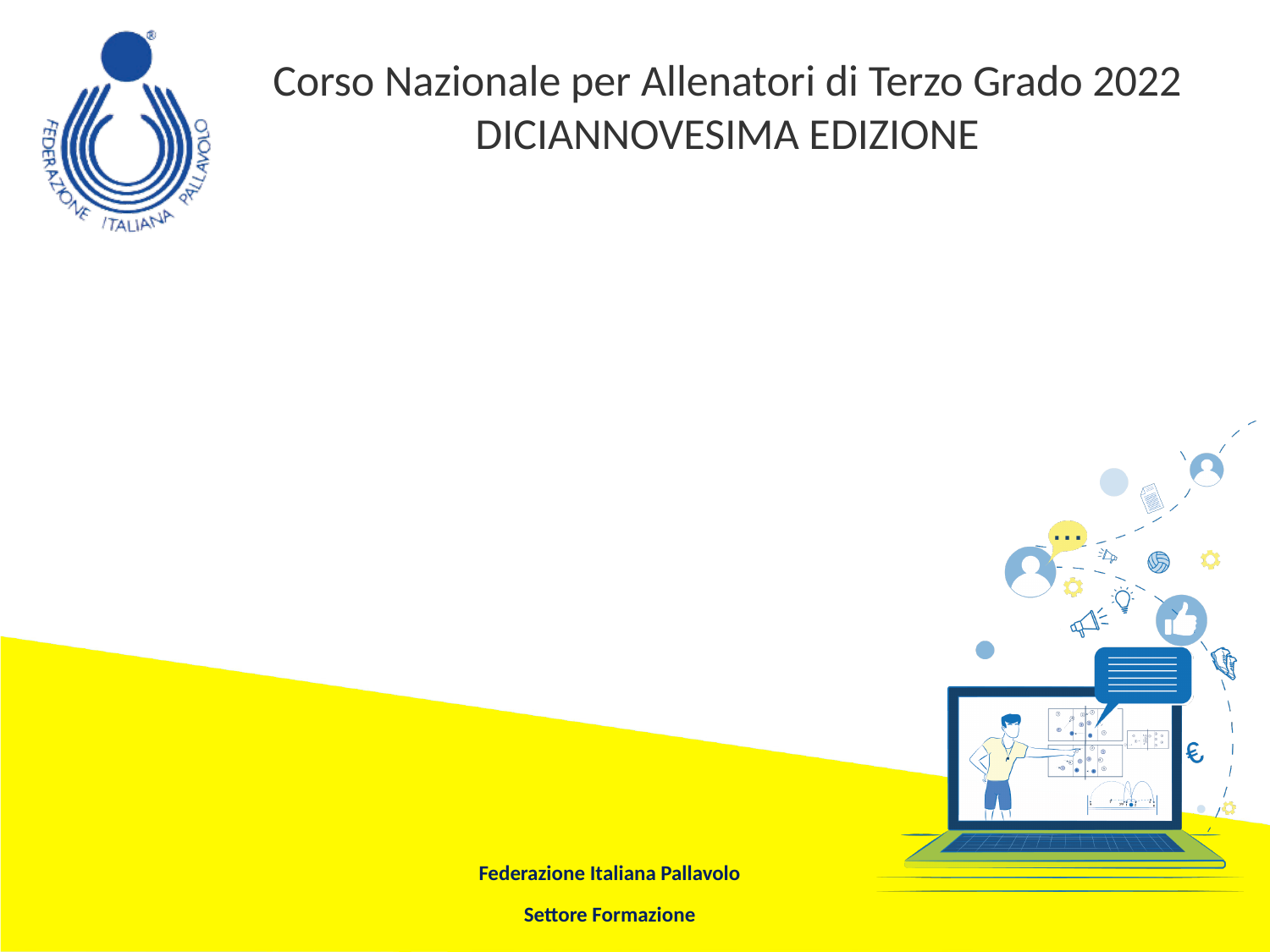

Corso Nazionale per Allenatori di Terzo Grado 2022
DICIANNOVESIMA EDIZIONE